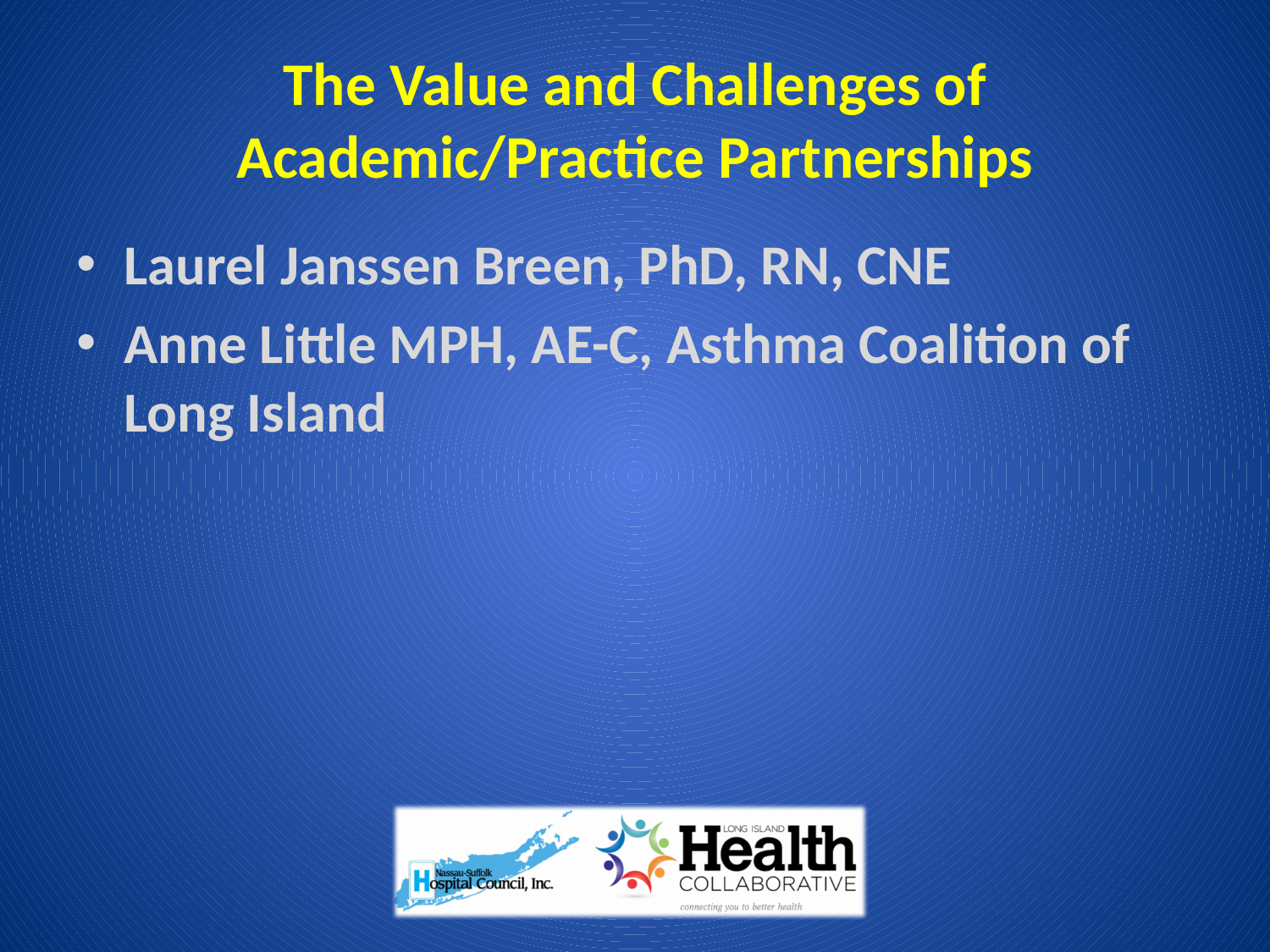

# The Value and Challenges of Academic/Practice Partnerships
Laurel Janssen Breen, PhD, RN, CNE
Anne Little MPH, AE-C, Asthma Coalition of Long Island